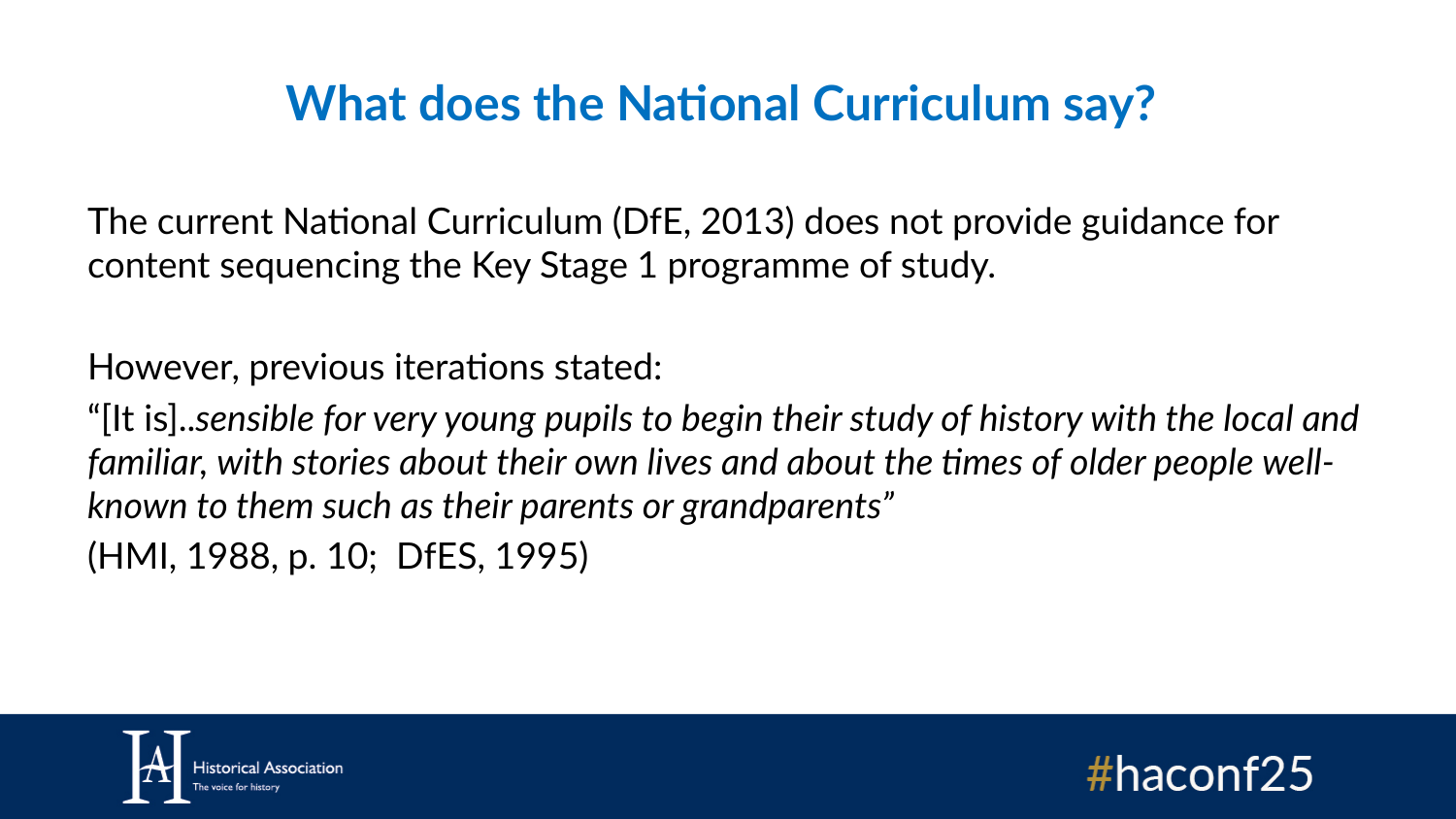

# What does the National Curriculum say?
The current National Curriculum (DfE, 2013) does not provide guidance for content sequencing the Key Stage 1 programme of study.

However, previous iterations stated:
“[It is]..sensible for very young pupils to begin their study of history with the local and familiar, with stories about their own lives and about the times of older people well-known to them such as their parents or grandparents”
(HMI, 1988, p. 10;  DfES, 1995)